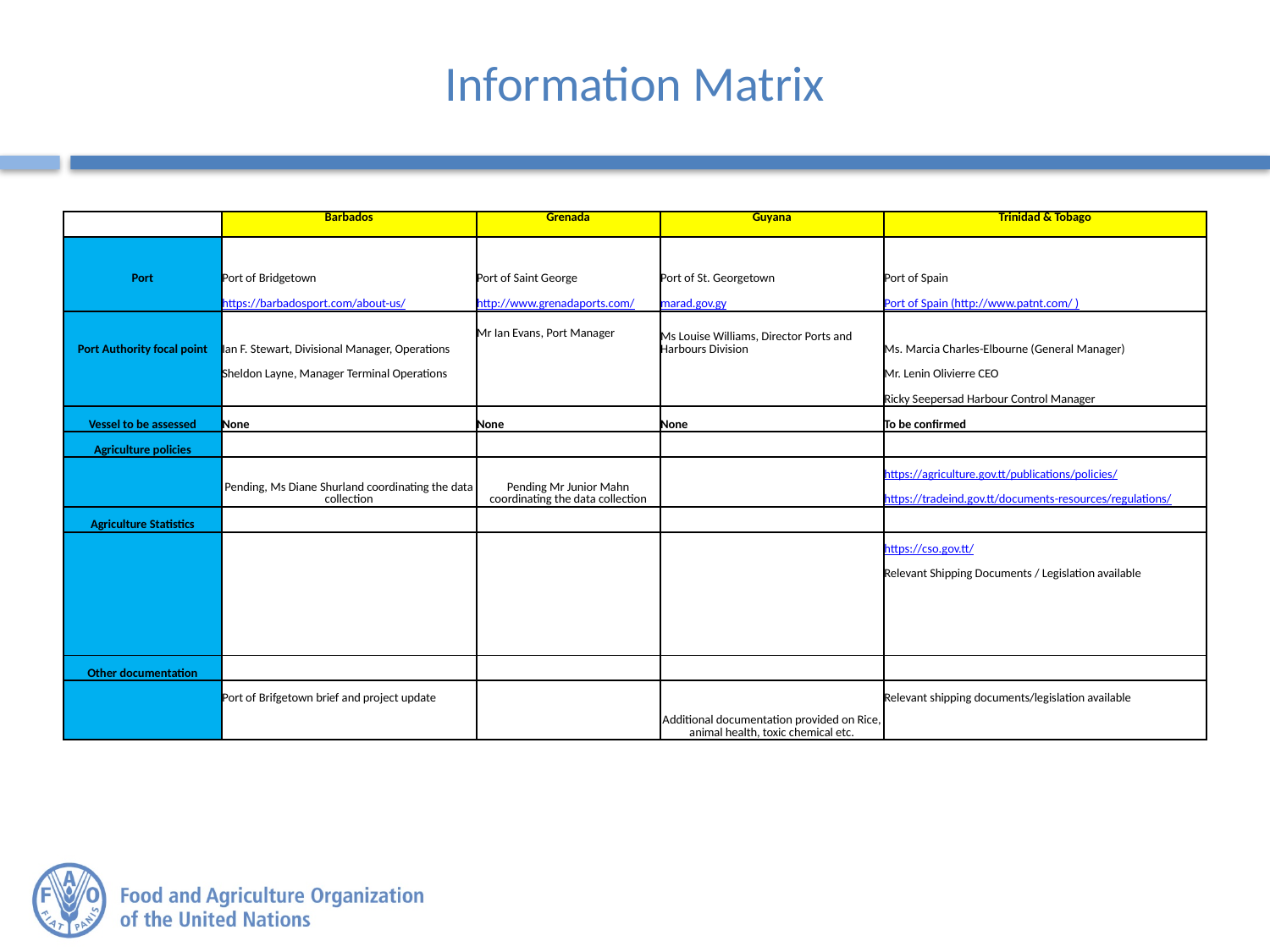

# Information Matrix
|  | Barbados | Grenada | Guyana | Trinidad & Tobago |
| --- | --- | --- | --- | --- |
|  |  |  |  |  |
| Port | Port of Bridgetown | Port of Saint George | Port of St. Georgetown | Port of Spain |
|  | https://barbadosport.com/about-us/ | http://www.grenadaports.com/ | marad.gov.gy | Port of Spain (http://www.patnt.com/ ) |
| Port Authority focal point | Ian F. Stewart, Divisional Manager, Operations | Mr Ian Evans, Port Manager | Ms Louise Williams, Director Ports and Harbours Division | Ms. Marcia Charles-Elbourne (General Manager) |
|  | Sheldon Layne, Manager Terminal Operations |  |  | Mr. Lenin Olivierre CEO |
|  |  |  |  | Ricky Seepersad Harbour Control Manager |
| Vessel to be assessed | None | None | None | To be confirmed |
| Agriculture policies |  |  |  |  |
|  | Pending, Ms Diane Shurland coordinating the data collection | Pending Mr Junior Mahn coordinating the data collection |  | https://agriculture.gov.tt/publications/policies/ |
|  |  |  |  | https://tradeind.gov.tt/documents-resources/regulations/ |
| Agriculture Statistics |  |  |  |  |
|  |  |  |  | https://cso.gov.tt/ |
|  |  |  |  | Relevant Shipping Documents / Legislation available |
|  |  |  |  |  |
|  |  |  |  |  |
|  |  |  |  |  |
| Other documentation |  |  |  |  |
|  | Port of Brifgetown brief and project update |  | Additional documentation provided on Rice, animal health, toxic chemical etc. | Relevant shipping documents/legislation available |
|  |  |  |  |  |